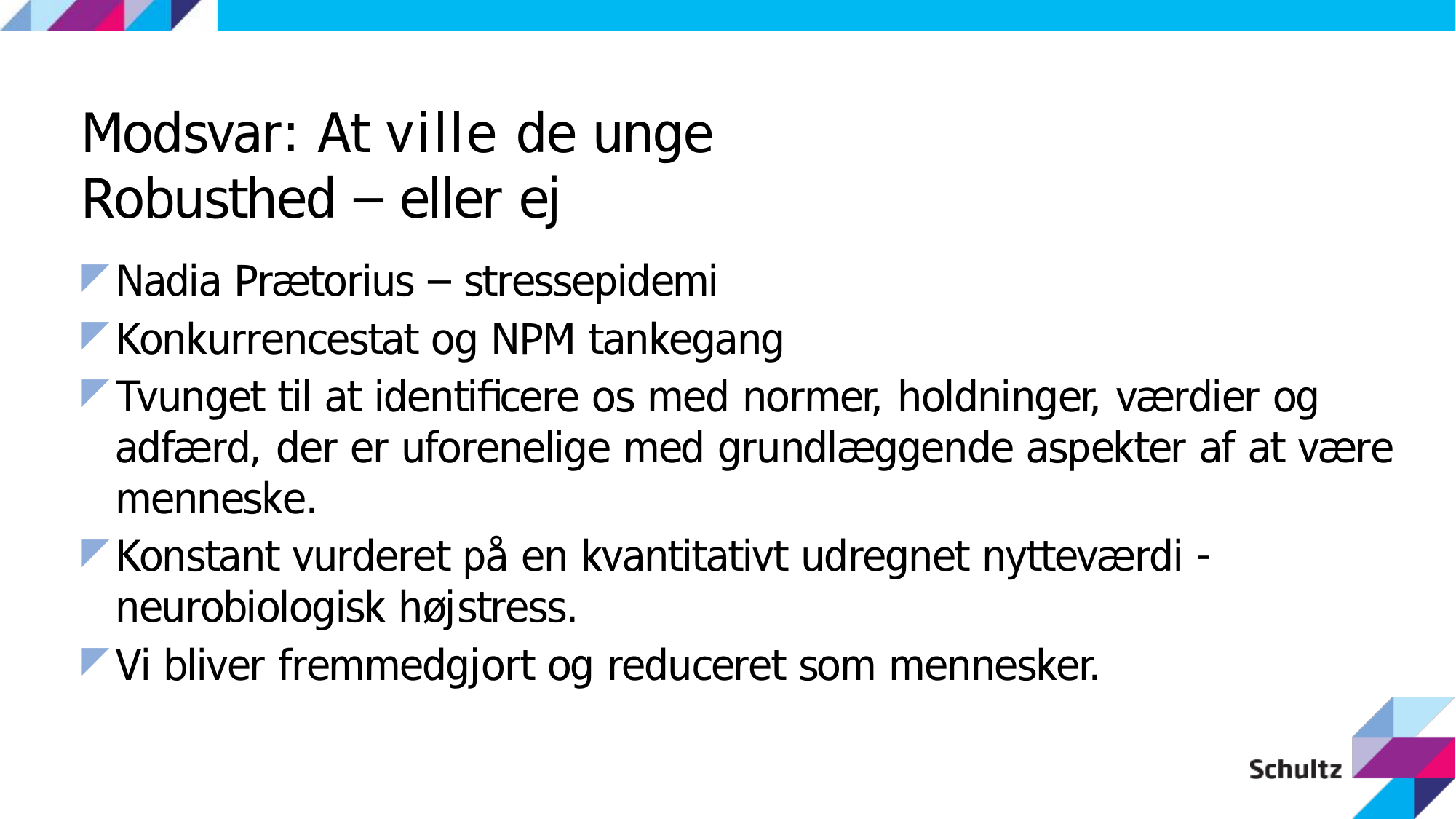

# Modsvar: At ville de unge Robusthed – eller ej
Nadia Prætorius – stressepidemi
Konkurrencestat og NPM tankegang
Tvunget til at identificere os med normer, holdninger, værdier og adfærd, der er uforenelige med grundlæggende aspekter af at være menneske.
Konstant vurderet på en kvantitativt udregnet nytteværdi - neurobiologisk højstress.
Vi bliver fremmedgjort og reduceret som mennesker.